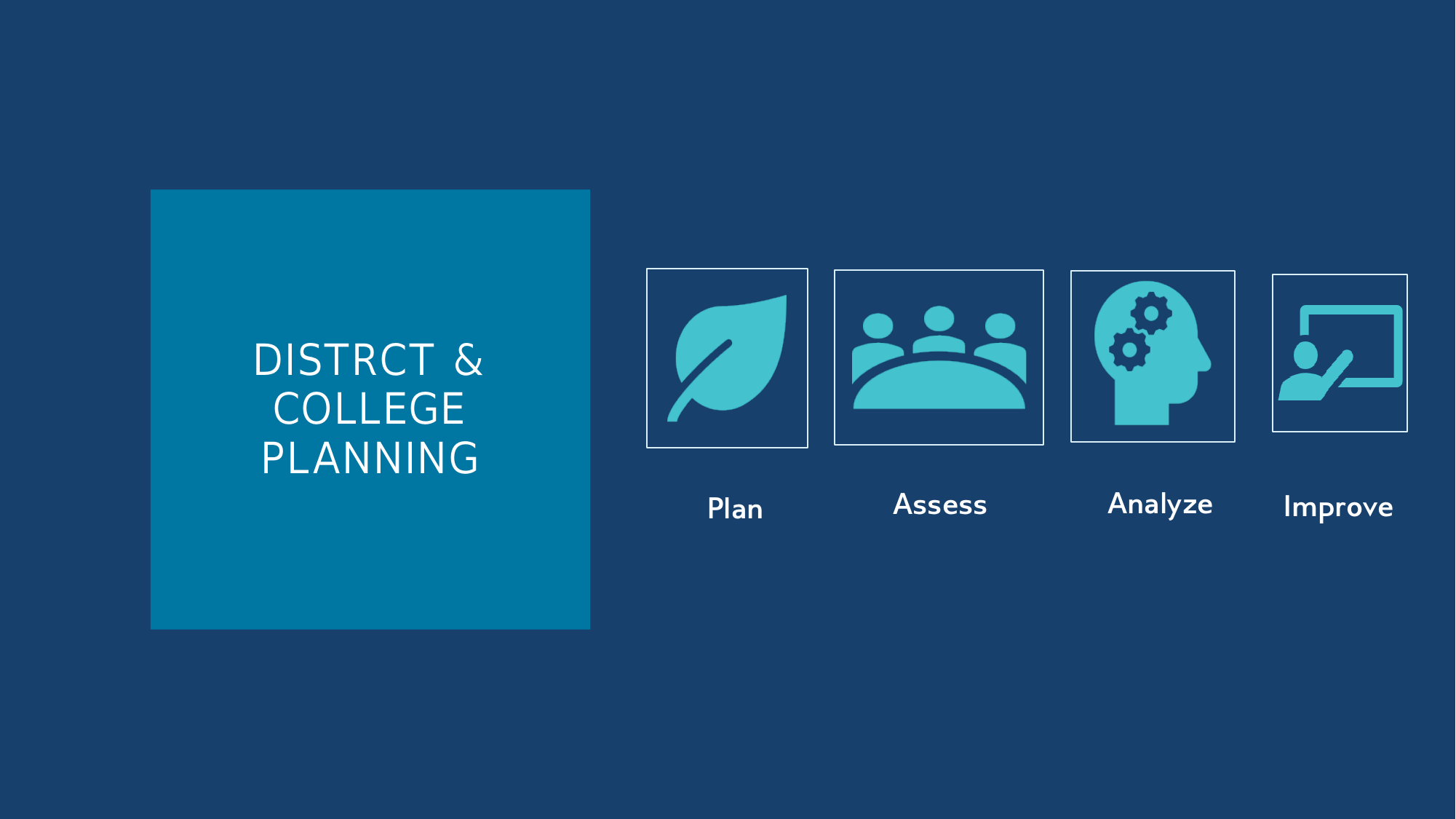

Plan
Assess
Analyze
Improve
# DISTRCT & COLLEGE PLANNING